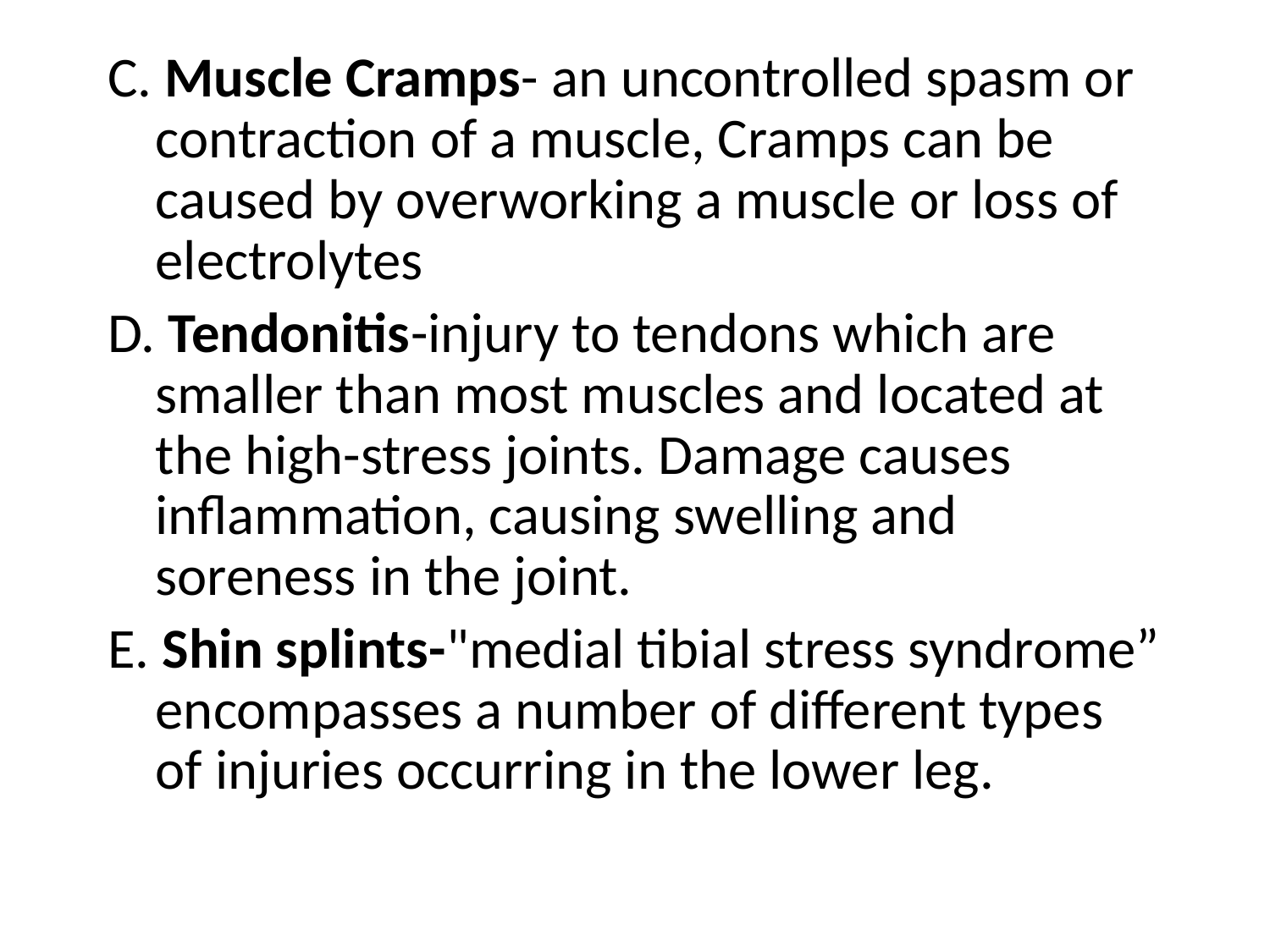

#
C. Muscle Cramps- an uncontrolled spasm or contraction of a muscle, Cramps can be caused by overworking a muscle or loss of electrolytes
D. Tendonitis-injury to tendons which are smaller than most muscles and located at the high-stress joints. Damage causes inflammation, causing swelling and soreness in the joint.
E. Shin splints-"medial tibial stress syndrome” encompasses a number of different types of injuries occurring in the lower leg.